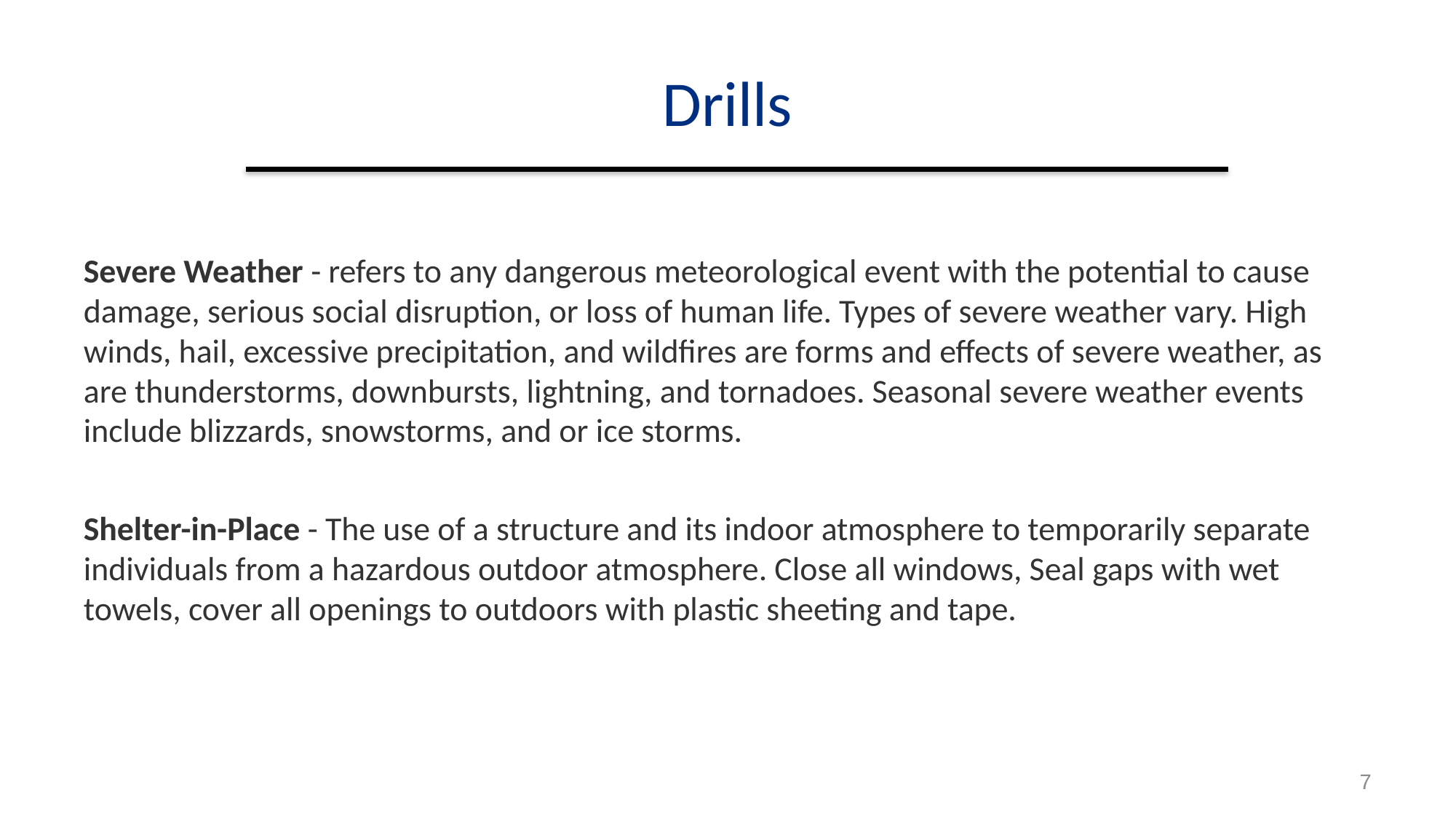

# Drills

Severe Weather - refers to any dangerous meteorological event with the potential to cause damage, serious social disruption, or loss of human life. Types of severe weather vary. High winds, hail, excessive precipitation, and wildfires are forms and effects of severe weather, as are thunderstorms, downbursts, lightning, and tornadoes. Seasonal severe weather events include blizzards, snowstorms, and or ice storms.

Shelter-in-Place - The use of a structure and its indoor atmosphere to temporarily separate individuals from a hazardous outdoor atmosphere. Close all windows, Seal gaps with wet towels, cover all openings to outdoors with plastic sheeting and tape.

7